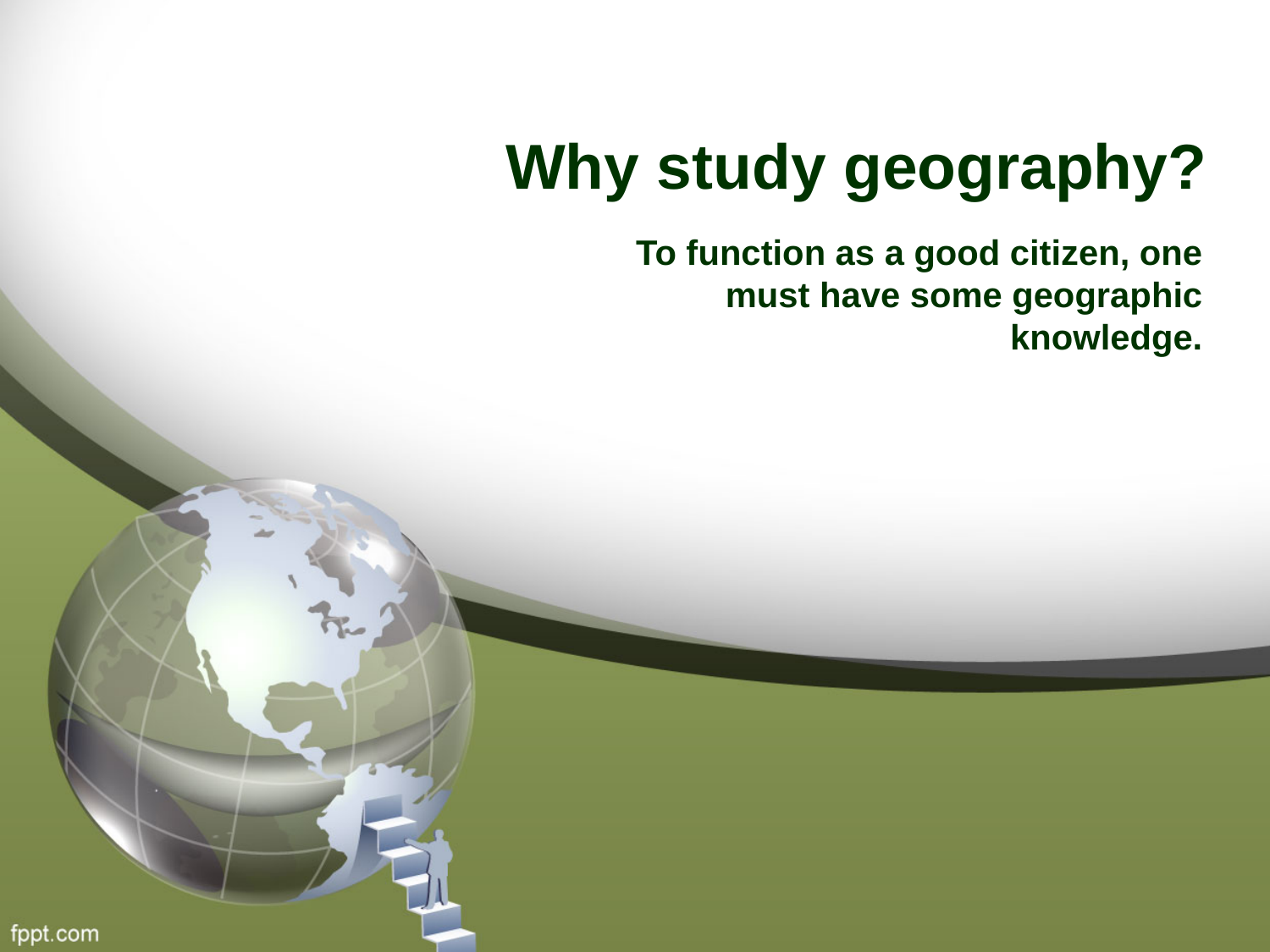

# Why study geography?
To function as a good citizen, one must have some geographic knowledge.